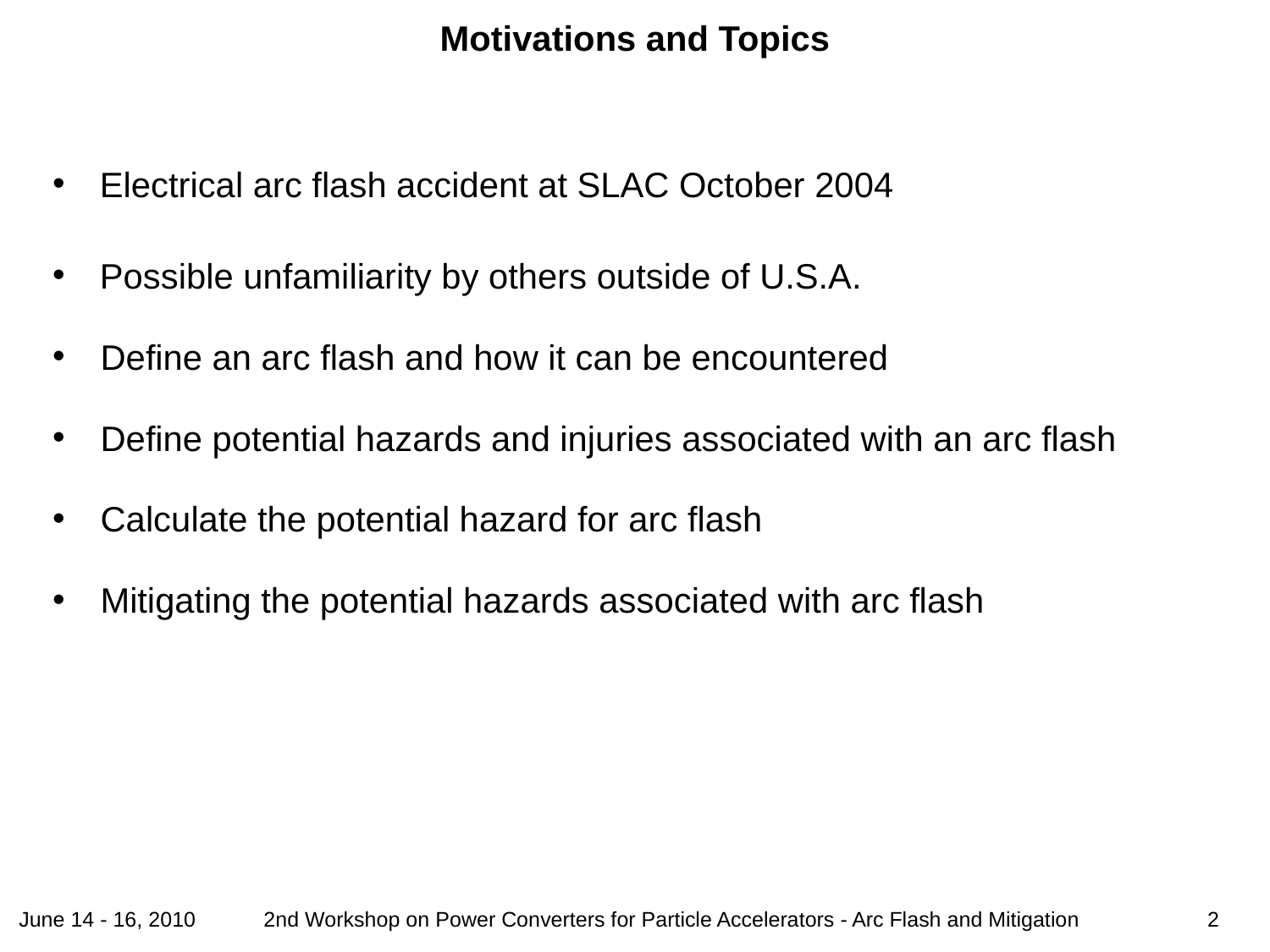

# Motivations and Topics
Electrical arc flash accident at SLAC October 2004
Possible unfamiliarity by others outside of U.S.A.
Define an arc flash and how it can be encountered
Define potential hazards and injuries associated with an arc flash
Calculate the potential hazard for arc flash
Mitigating the potential hazards associated with arc flash

June 14 - 16, 2010
2
2nd Workshop on Power Converters for Particle Accelerators - Arc Flash and Mitigation